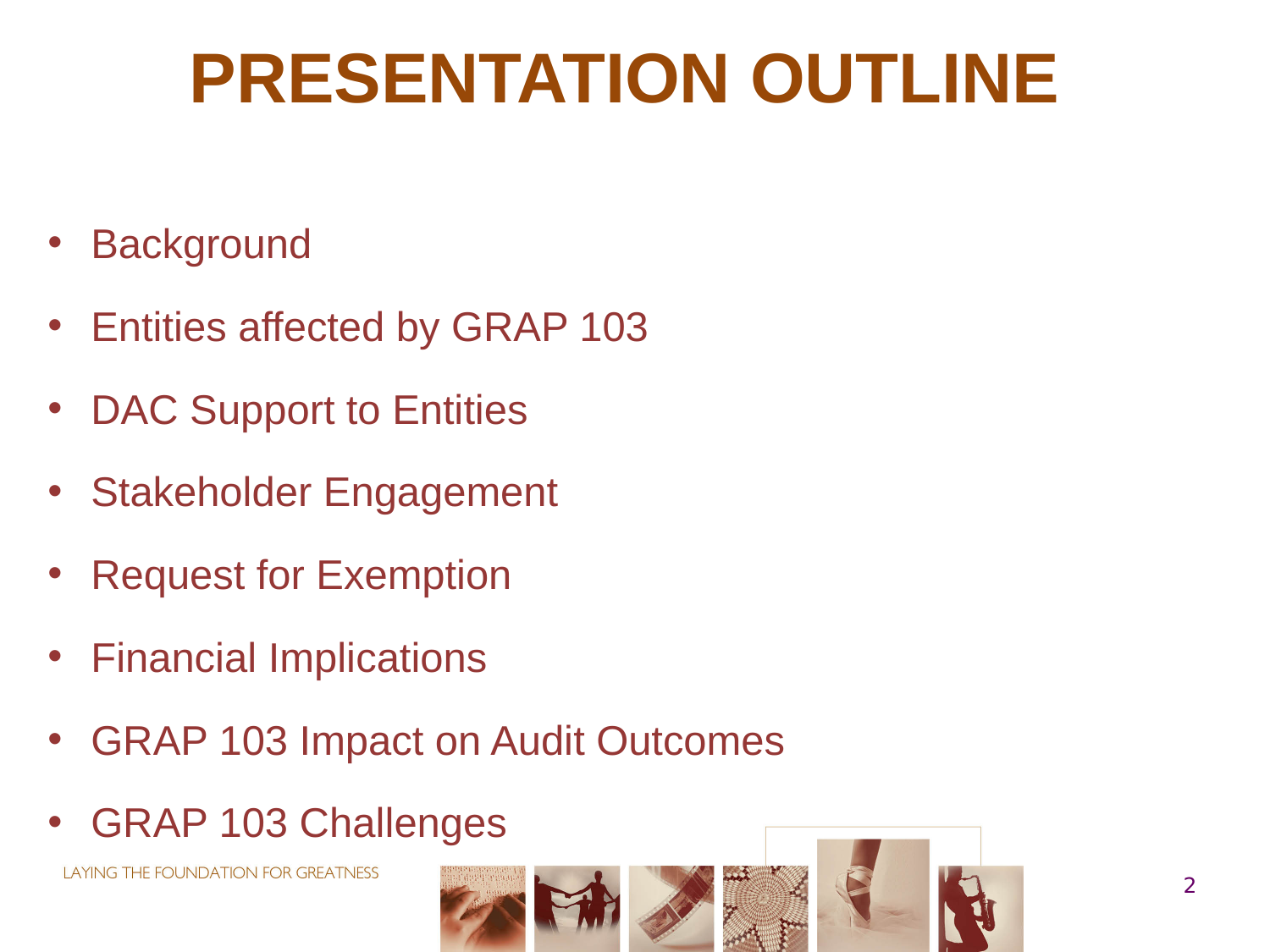

# PRESENTATION OUTLINE
Background
Entities affected by GRAP 103
DAC Support to Entities
Stakeholder Engagement
Request for Exemption
Financial Implications
GRAP 103 Impact on Audit Outcomes
GRAP 103 Challenges
2